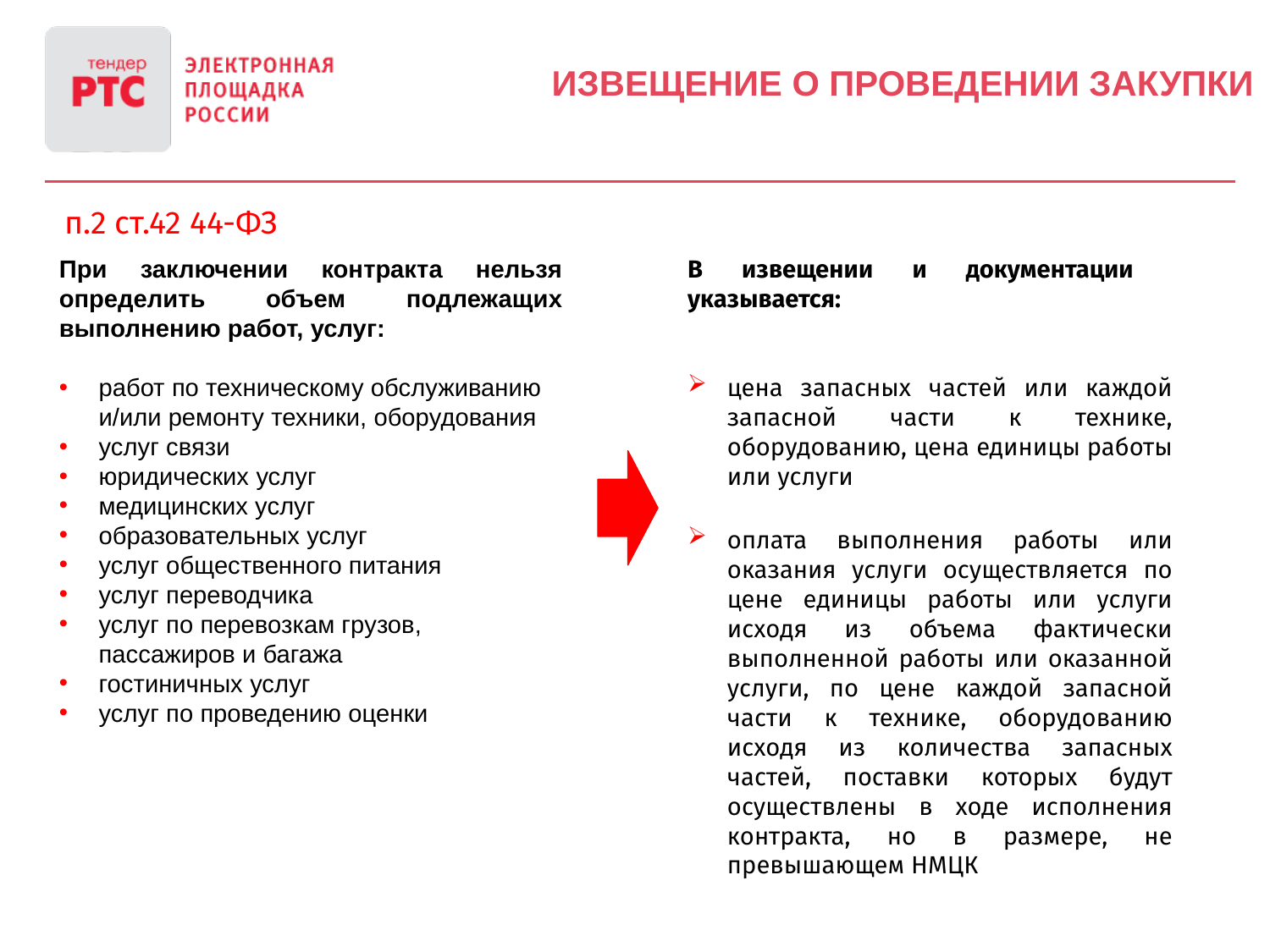

Извещение о проведении закупки
п.2 ст.42 44-ФЗ
При заключении контракта нельзя определить объем подлежащих выполнению работ, услуг:

работ по техническому обслуживанию и/или ремонту техники, оборудования
услуг связи
юридических услуг
медицинских услуг
образовательных услуг
услуг общественного питания
услуг переводчика
услуг по перевозкам грузов, пассажиров и багажа
гостиничных услуг
услуг по проведению оценки

В извещении и документации  указывается:

цена запасных частей или каждой запасной части к технике, оборудованию, цена единицы работы или услуги

оплата выполнения работы или оказания услуги осуществляется по цене единицы работы или услуги исходя из объема фактически выполненной работы или оказанной услуги, по цене каждой запасной части к технике, оборудованию исходя из количества запасных частей, поставки которых будут осуществлены в ходе исполнения контракта, но в размере, не превышающем НМЦК